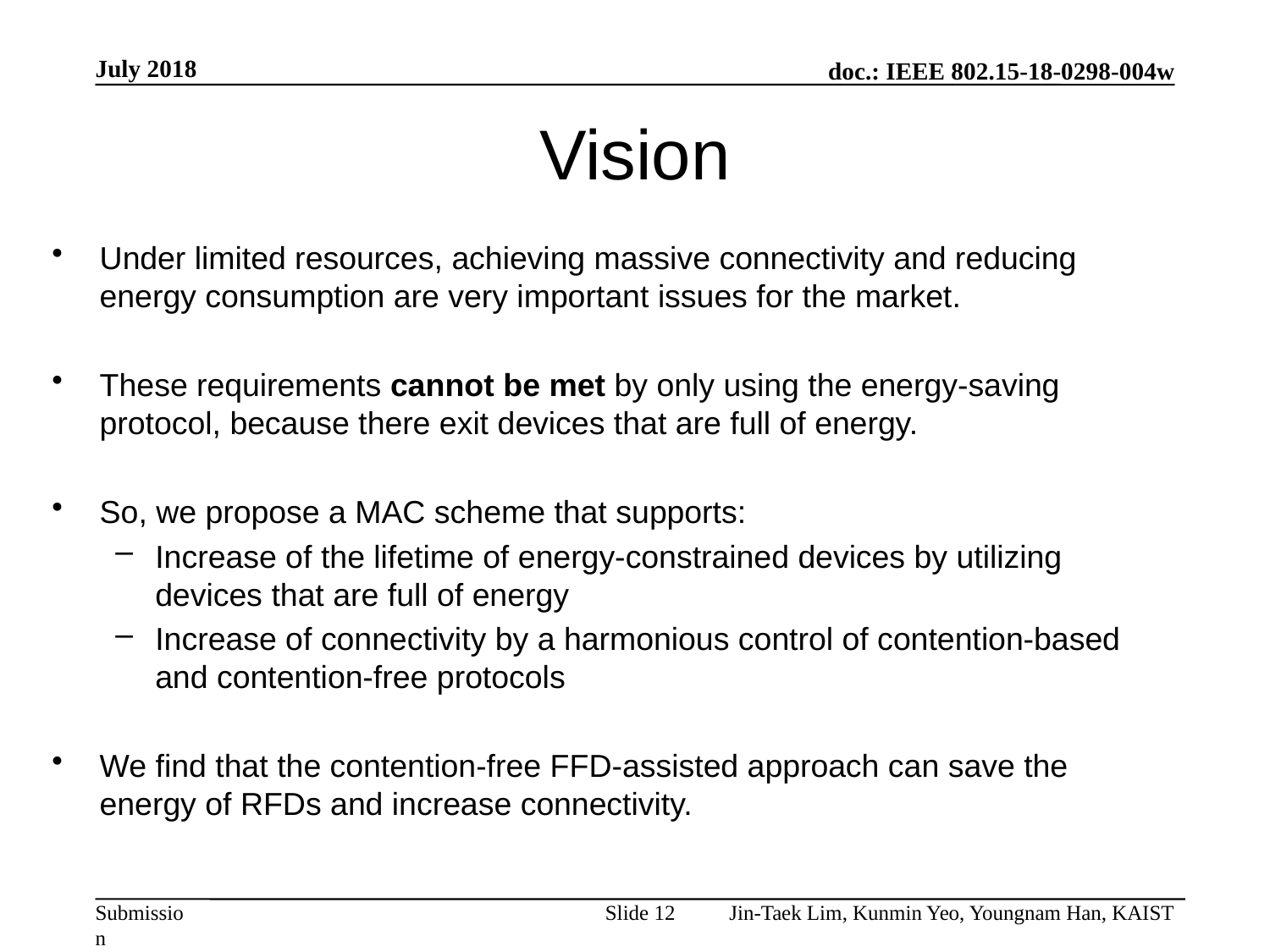

July 2018
# Vision
Under limited resources, achieving massive connectivity and reducing energy consumption are very important issues for the market.

These requirements cannot be met by only using the energy-saving protocol, because there exit devices that are full of energy.

So, we propose a MAC scheme that supports:
Increase of the lifetime of energy-constrained devices by utilizing devices that are full of energy
Increase of connectivity by a harmonious control of contention-based and contention-free protocols

We find that the contention-free FFD-assisted approach can save the energy of RFDs and increase connectivity.
Slide 12
Jin-Taek Lim, Kunmin Yeo, Youngnam Han, KAIST